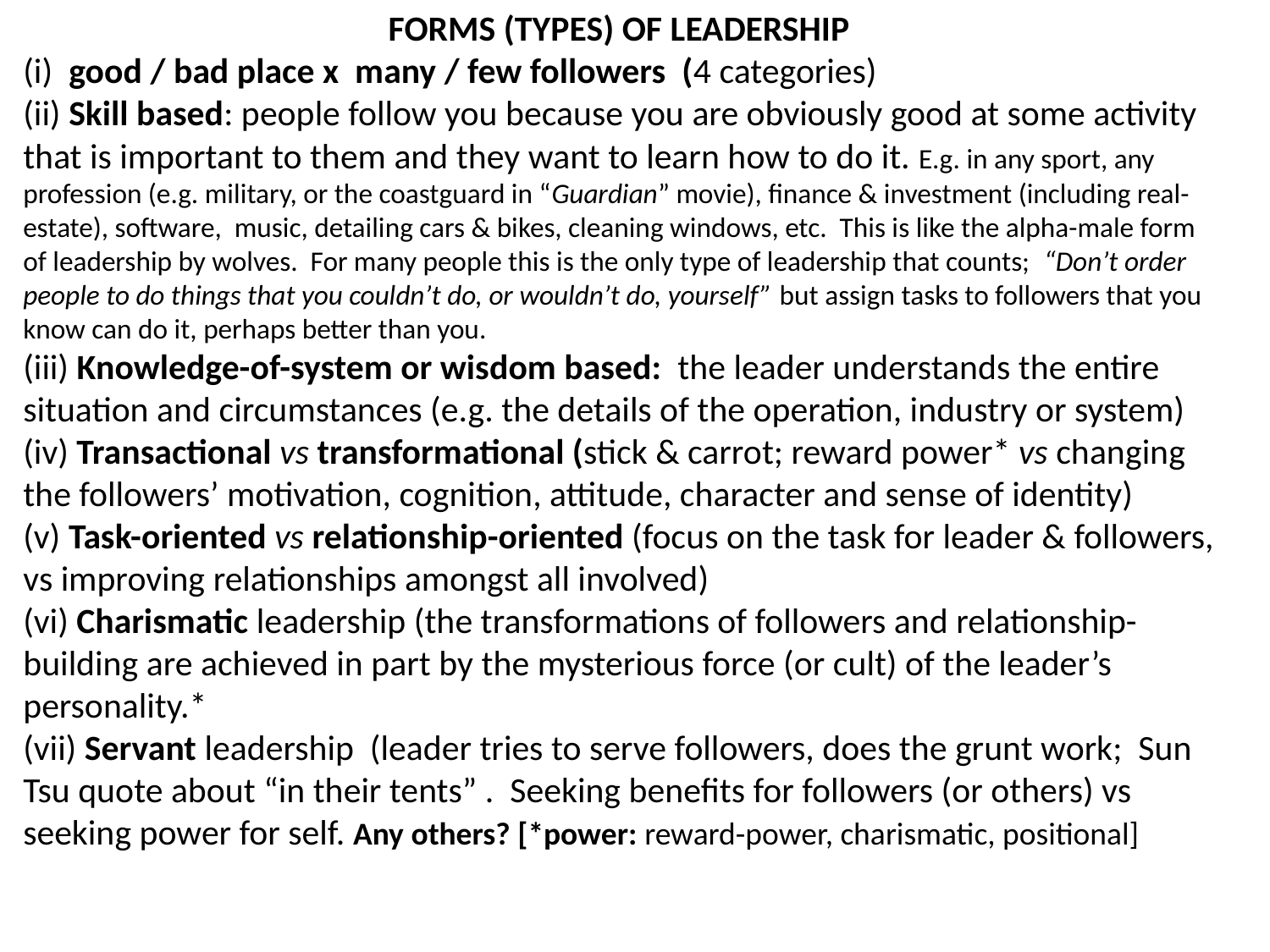

FORMS (TYPES) OF LEADERSHIP
(i)  good / bad place x  many / few followers  (4 categories)
(ii) Skill based: people follow you because you are obviously good at some activity that is important to them and they want to learn how to do it. E.g. in any sport, any profession (e.g. military, or the coastguard in “Guardian” movie), finance & investment (including real-estate), software,  music, detailing cars & bikes, cleaning windows, etc.  This is like the alpha-male form of leadership by wolves.  For many people this is the only type of leadership that counts;  “Don’t order people to do things that you couldn’t do, or wouldn’t do, yourself” but assign tasks to followers that you know can do it, perhaps better than you.
(iii) Knowledge-of-system or wisdom based:  the leader understands the entire situation and circumstances (e.g. the details of the operation, industry or system)
(iv) Transactional vs transformational (stick & carrot; reward power* vs changing the followers’ motivation, cognition, attitude, character and sense of identity)
(v) Task-oriented vs relationship-oriented (focus on the task for leader & followers, vs improving relationships amongst all involved)
(vi) Charismatic leadership (the transformations of followers and relationship-building are achieved in part by the mysterious force (or cult) of the leader’s personality.*
(vii) Servant leadership  (leader tries to serve followers, does the grunt work;  Sun Tsu quote about “in their tents” .  Seeking benefits for followers (or others) vs seeking power for self. Any others? [*power: reward-power, charismatic, positional]